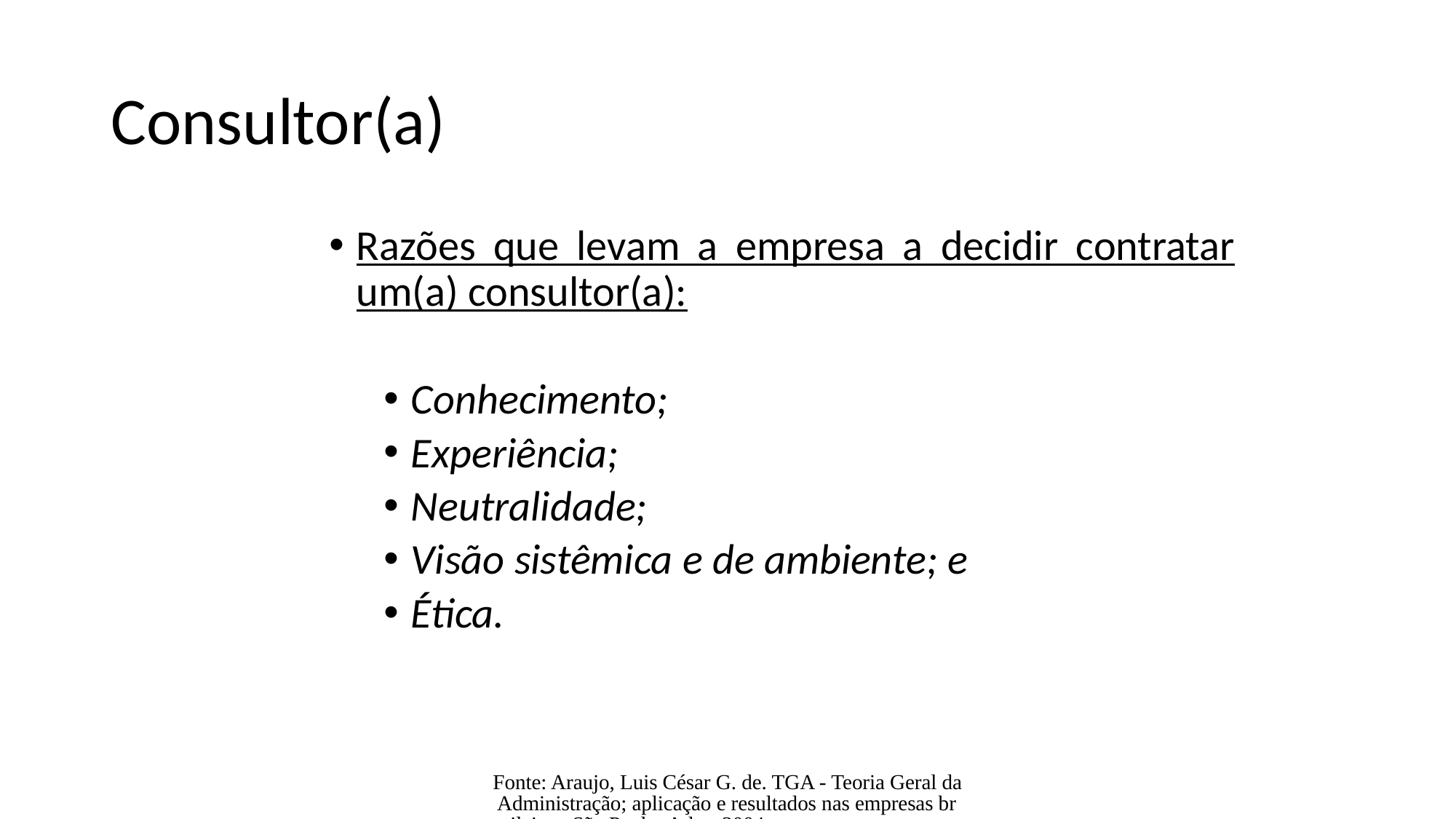

# Consultor(a)
Razões que levam a empresa a decidir contratar um(a) consultor(a):

Conhecimento;
Experiência;
Neutralidade;
Visão sistêmica e de ambiente; e
Ética.
Fonte: Araujo, Luis César G. de. TGA - Teoria Geral da Administração; aplicação e resultados nas empresas brasileiras. São Paulo: Atlas, 2004.